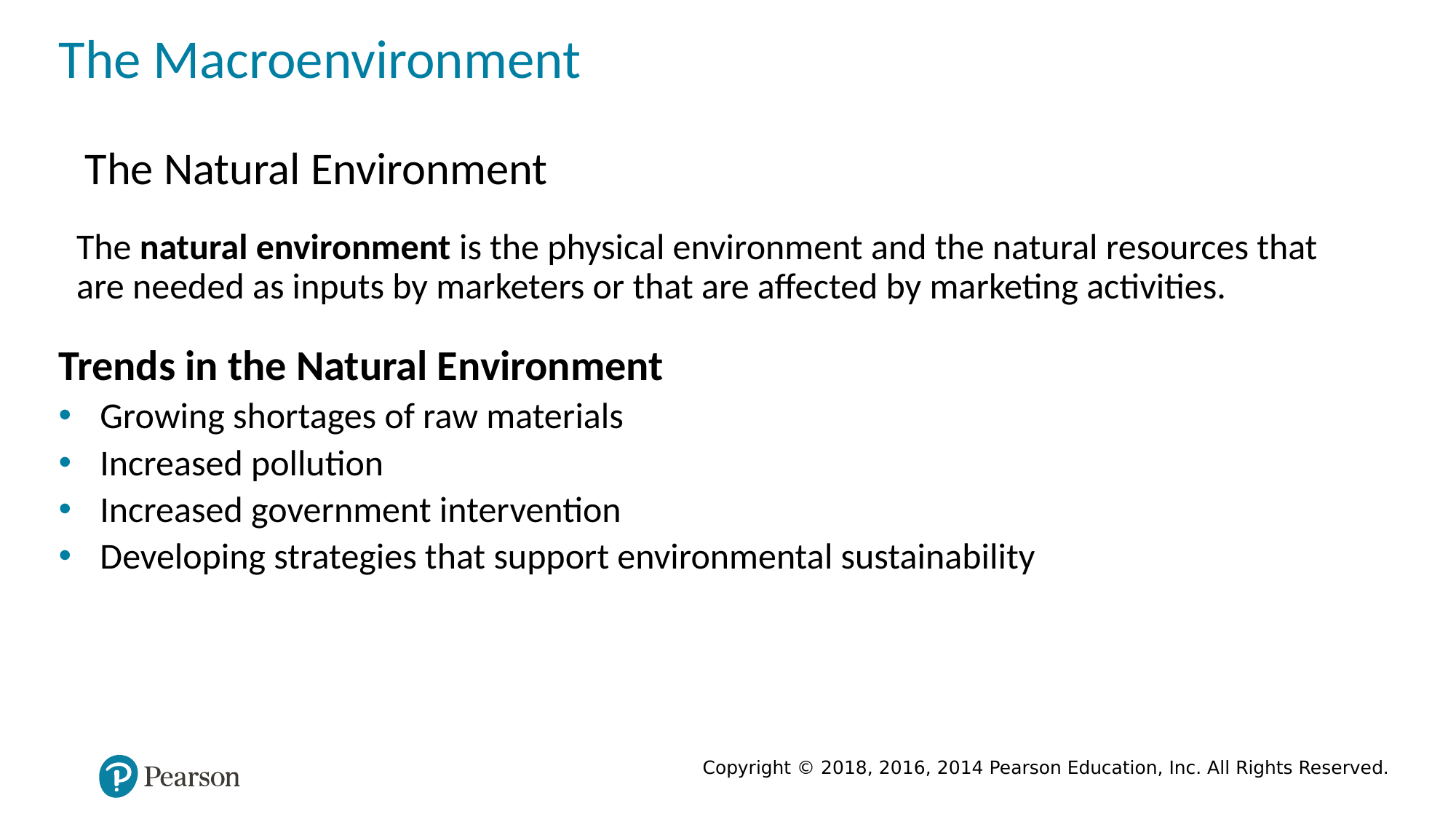

# The Macroenvironment
The Natural Environment

The natural environment is the physical environment and the natural resources that are needed as inputs by marketers or that are affected by marketing activities.
Trends in the Natural Environment
Growing shortages of raw materials
Increased pollution
Increased government intervention
Developing strategies that support environmental sustainability